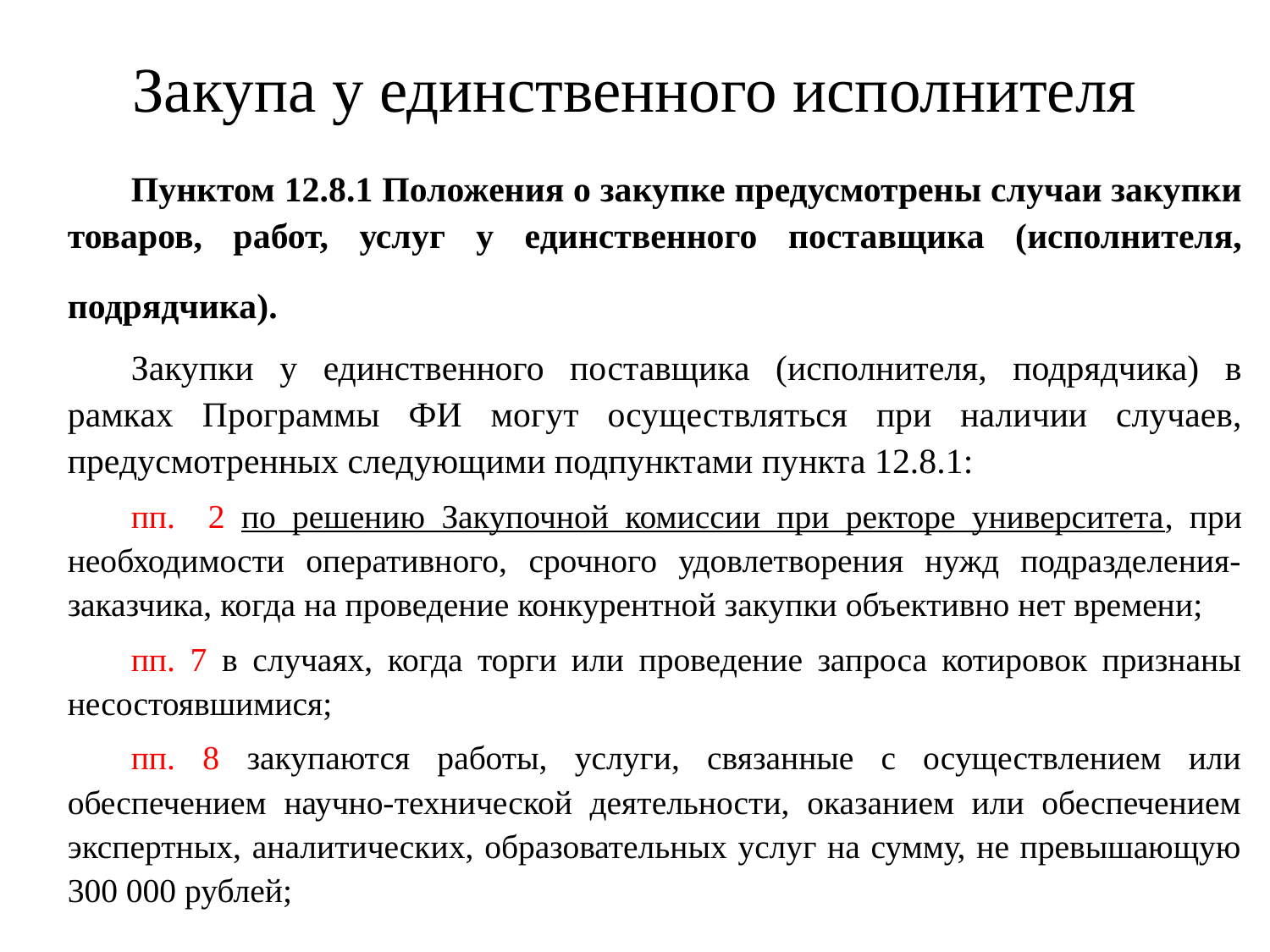

# Закупа у единственного исполнителя
Пунктом 12.8.1 Положения о закупке предусмотрены случаи закупки товаров, работ, услуг у единственного поставщика (исполнителя, подрядчика).
Закупки у единственного поставщика (исполнителя, подрядчика) в рамках Программы ФИ могут осуществляться при наличии случаев, предусмотренных следующими подпунктами пункта 12.8.1:
пп.  2 по решению Закупочной комиссии при ректоре университета, при необходимости оперативного, срочного удовлетворения нужд подразделения-заказчика, когда на проведение конкурентной закупки объективно нет времени;
пп. 7 в случаях, когда торги или проведение запроса котировок признаны несостоявшимися;
пп. 8 закупаются работы, услуги, связанные с осуществлением или обеспечением научно-технической деятельности, оказанием или обеспечением экспертных, аналитических, образовательных услуг на сумму, не превышающую 300 000 рублей;